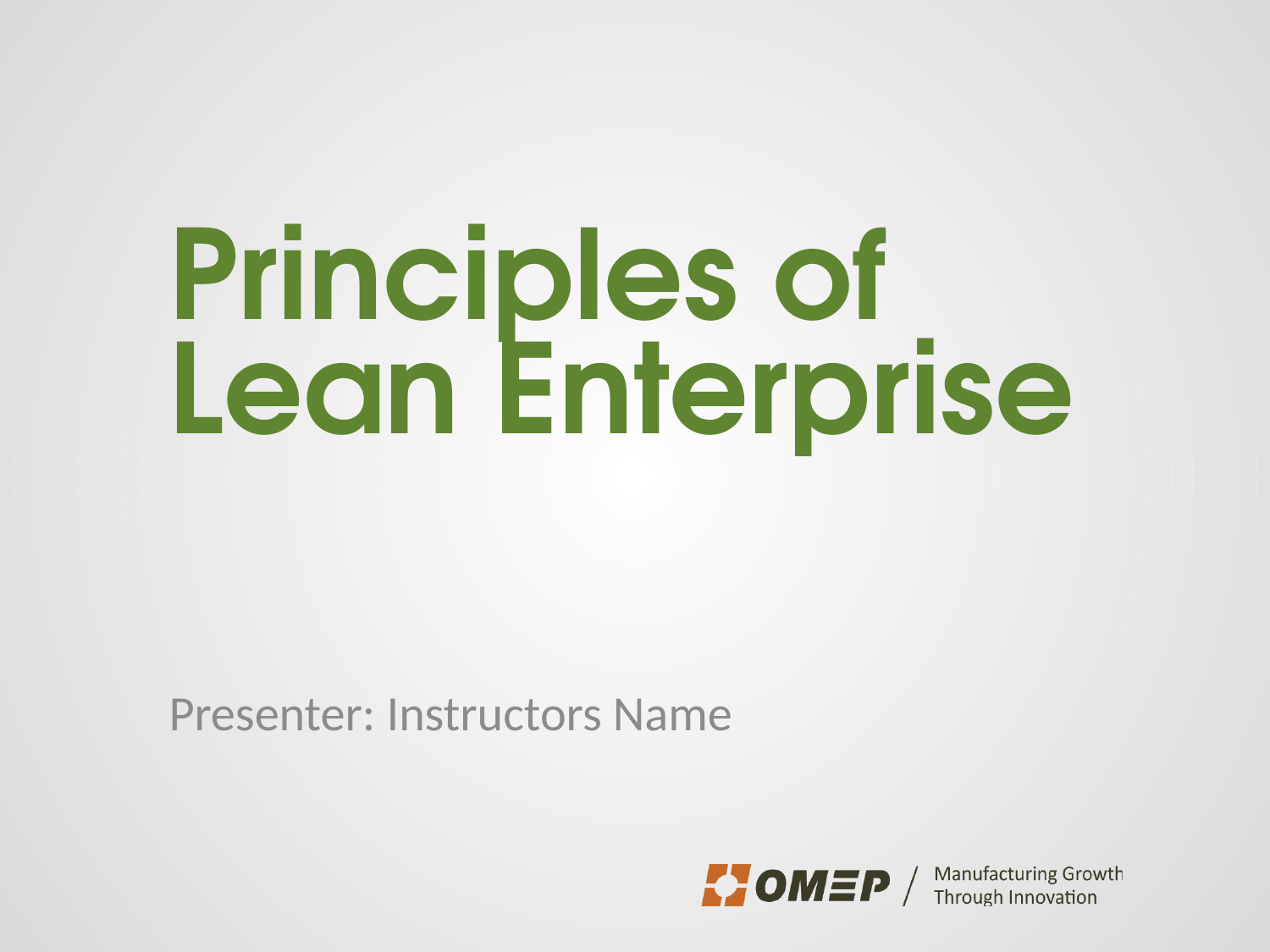

# Principles of Lean Enterprise
Presenter: Instructors Name